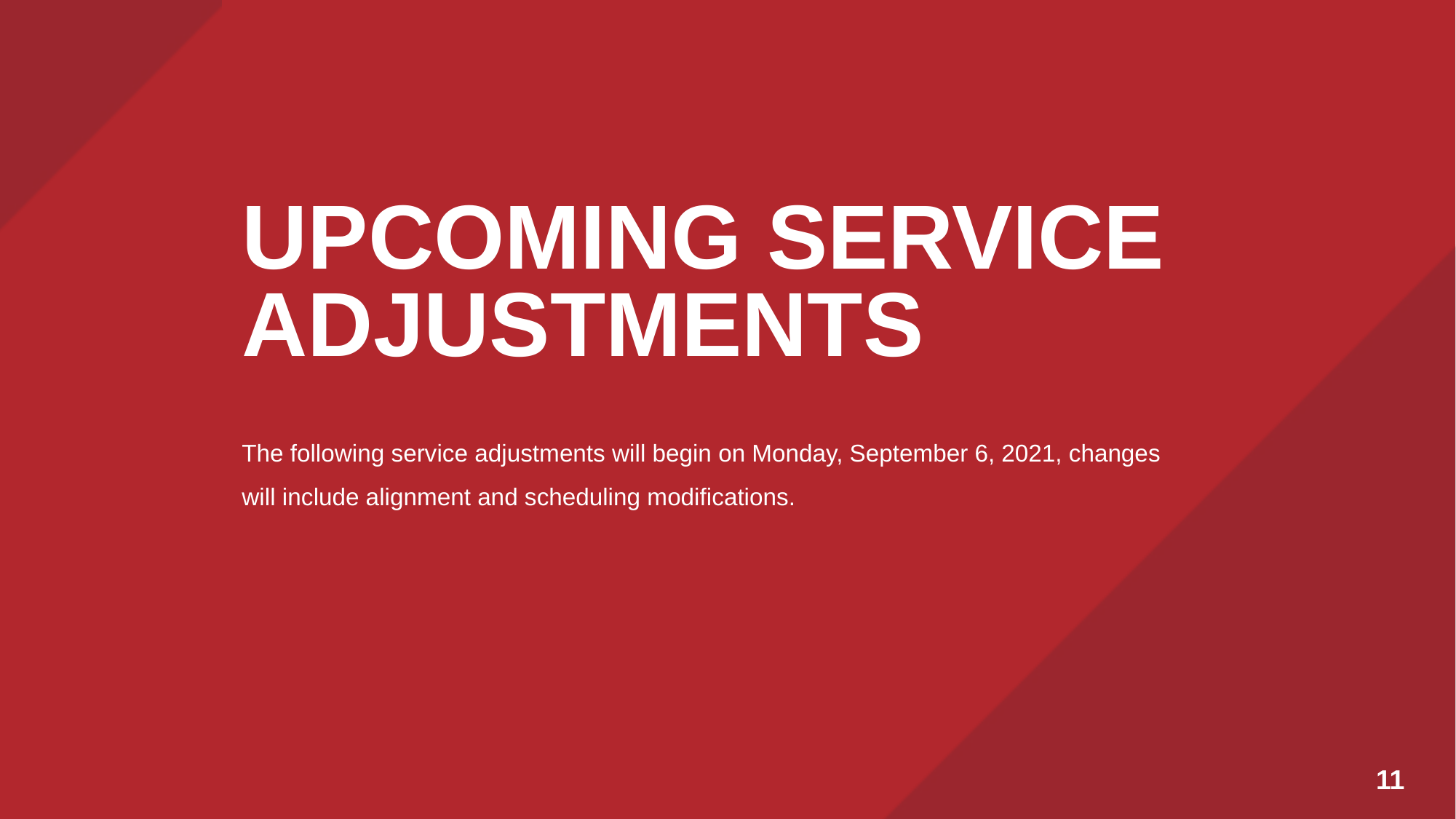

UPCOMING SERVICE ADJUSTMENTS
The following service adjustments will begin on Monday, September 6, 2021, changes will include alignment and scheduling modifications.